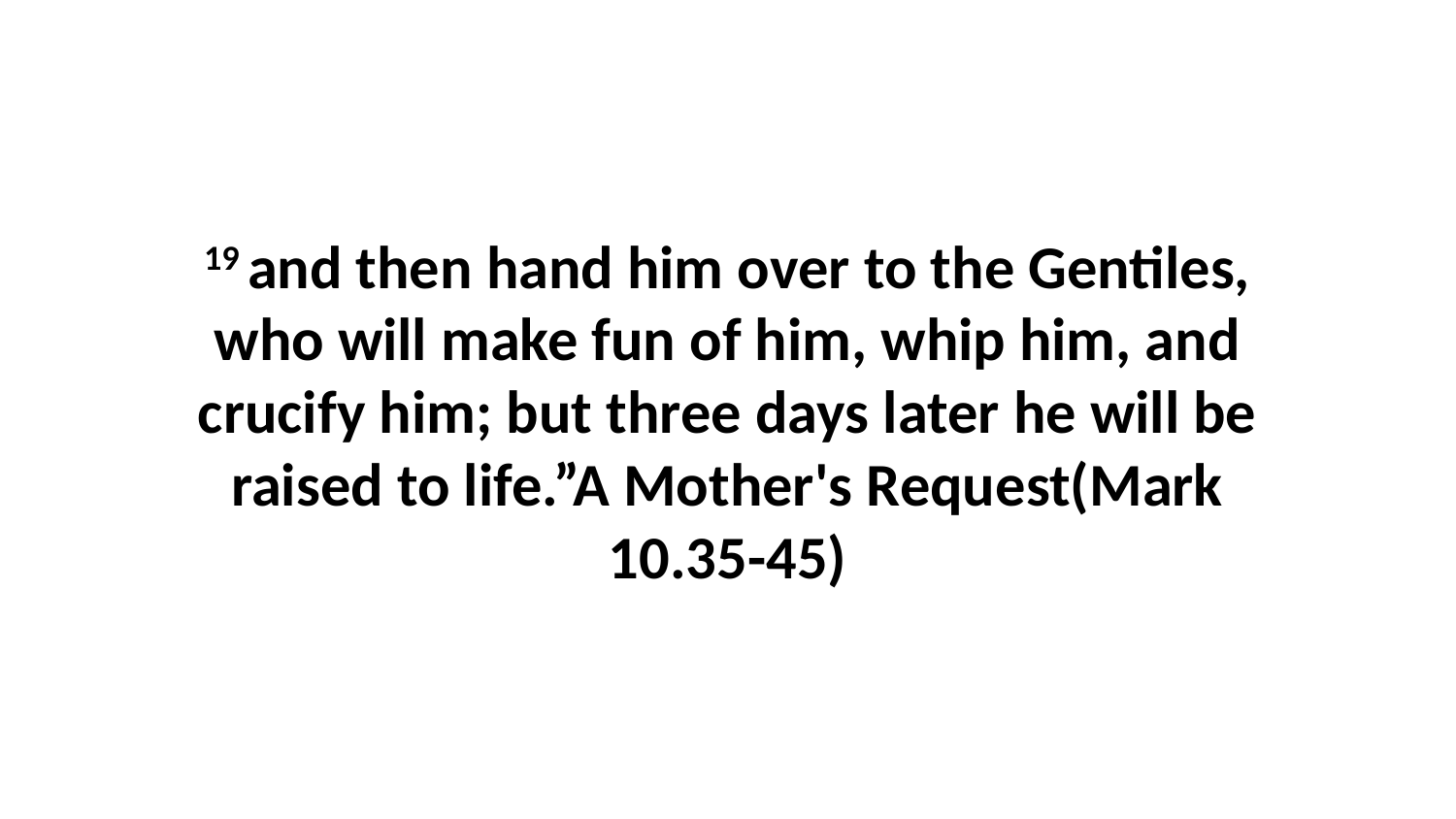

19 and then hand him over to the Gentiles, who will make fun of him, whip him, and crucify him; but three days later he will be raised to life.”A Mother's Request(Mark 10.35-45)